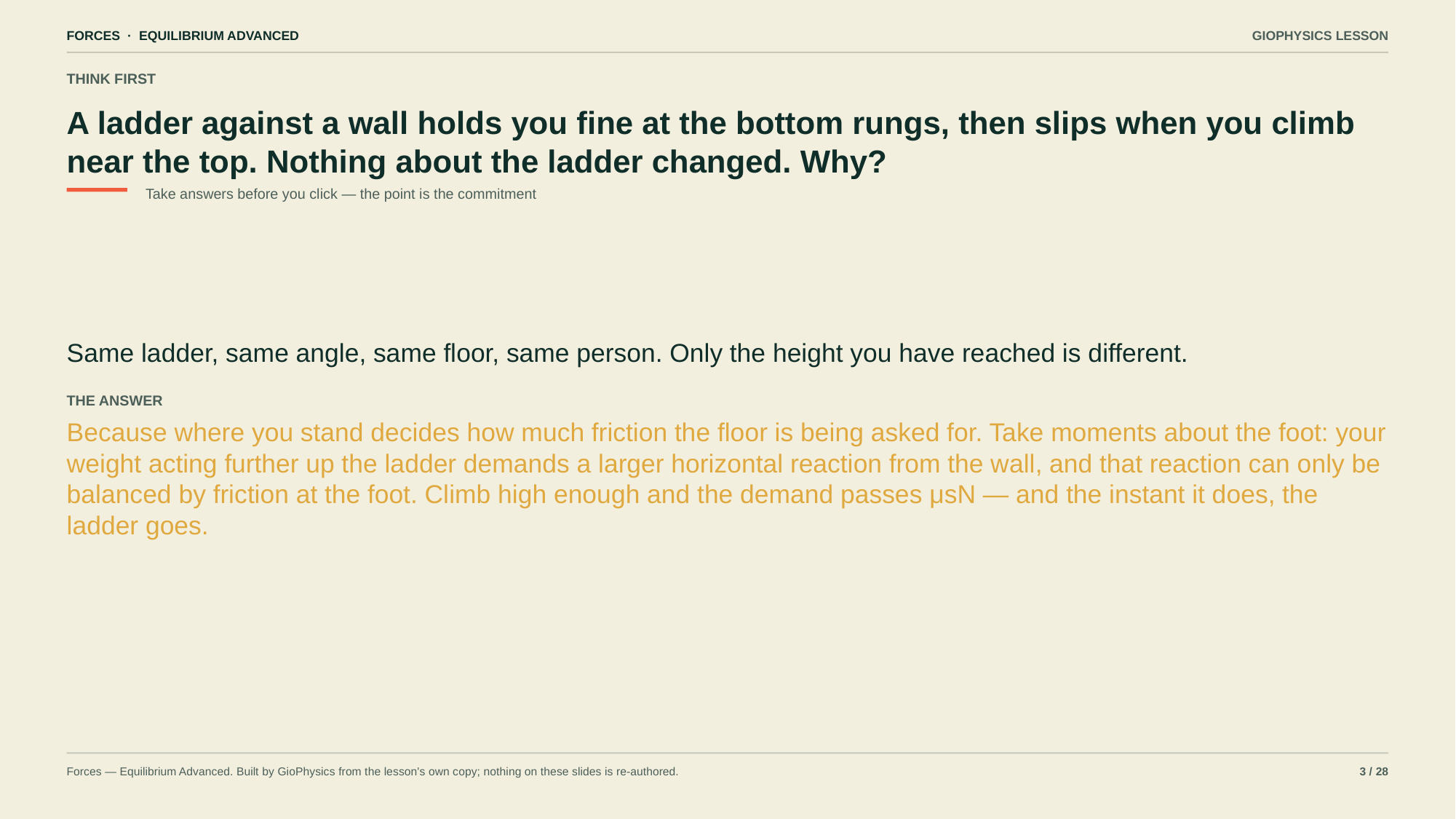

FORCES  ·  EQUILIBRIUM ADVANCED
GIOPHYSICS LESSON

THINK FIRST
A ladder against a wall holds you fine at the bottom rungs, then slips when you climb near the top. Nothing about the ladder changed. Why?
Take answers before you click — the point is the commitment

Same ladder, same angle, same floor, same person. Only the height you have reached is different.
THE ANSWER
Because where you stand decides how much friction the floor is being asked for. Take moments about the foot: your weight acting further up the ladder demands a larger horizontal reaction from the wall, and that reaction can only be balanced by friction at the foot. Climb high enough and the demand passes μsN — and the instant it does, the ladder goes.

Forces — Equilibrium Advanced. Built by GioPhysics from the lesson's own copy; nothing on these slides is re-authored.
3 / 28